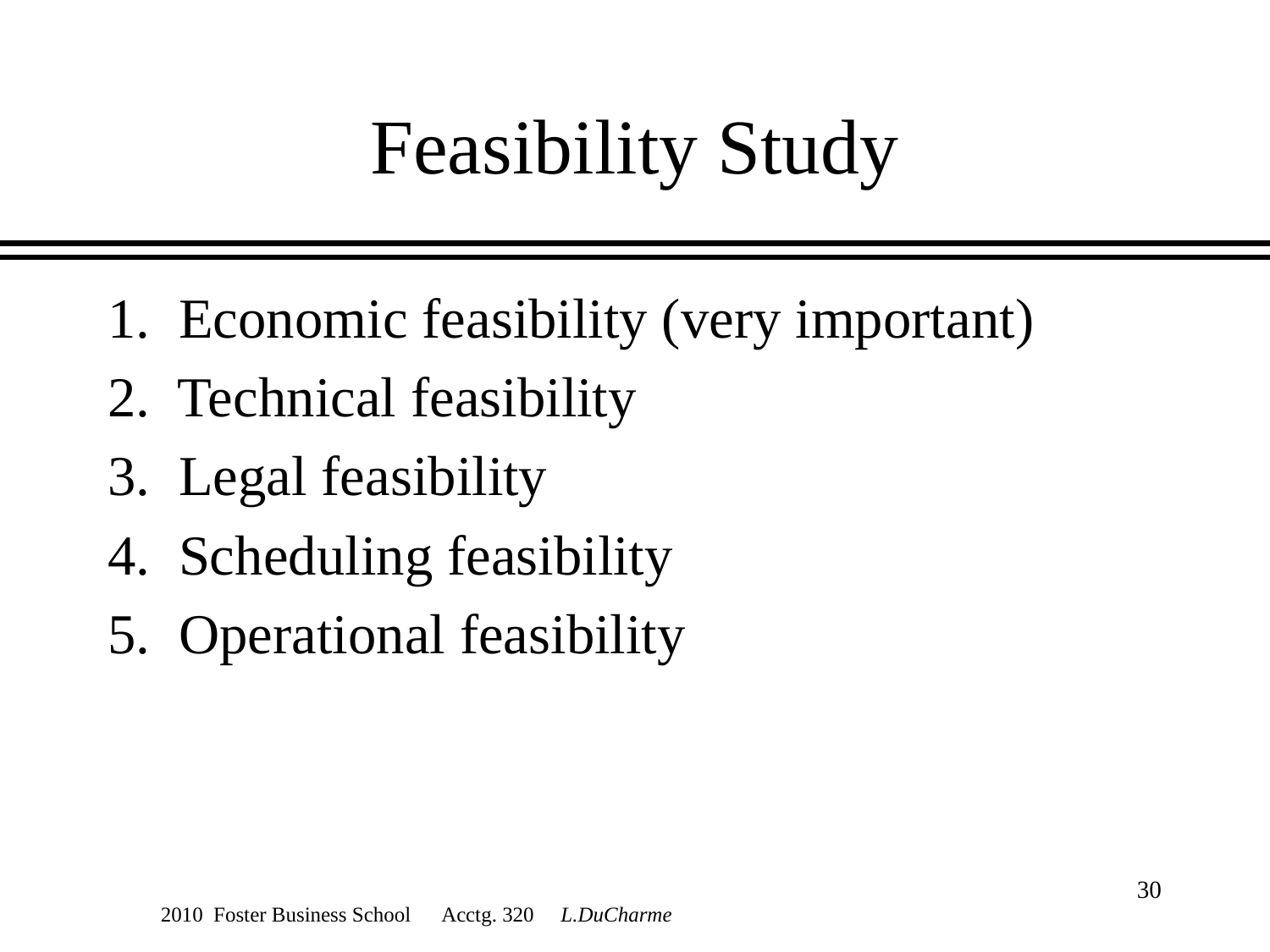

# Feasibility Study
1.  Economic feasibility (very important)
2.  Technical feasibility
3.  Legal feasibility
4.  Scheduling feasibility
5.  Operational feasibility
30